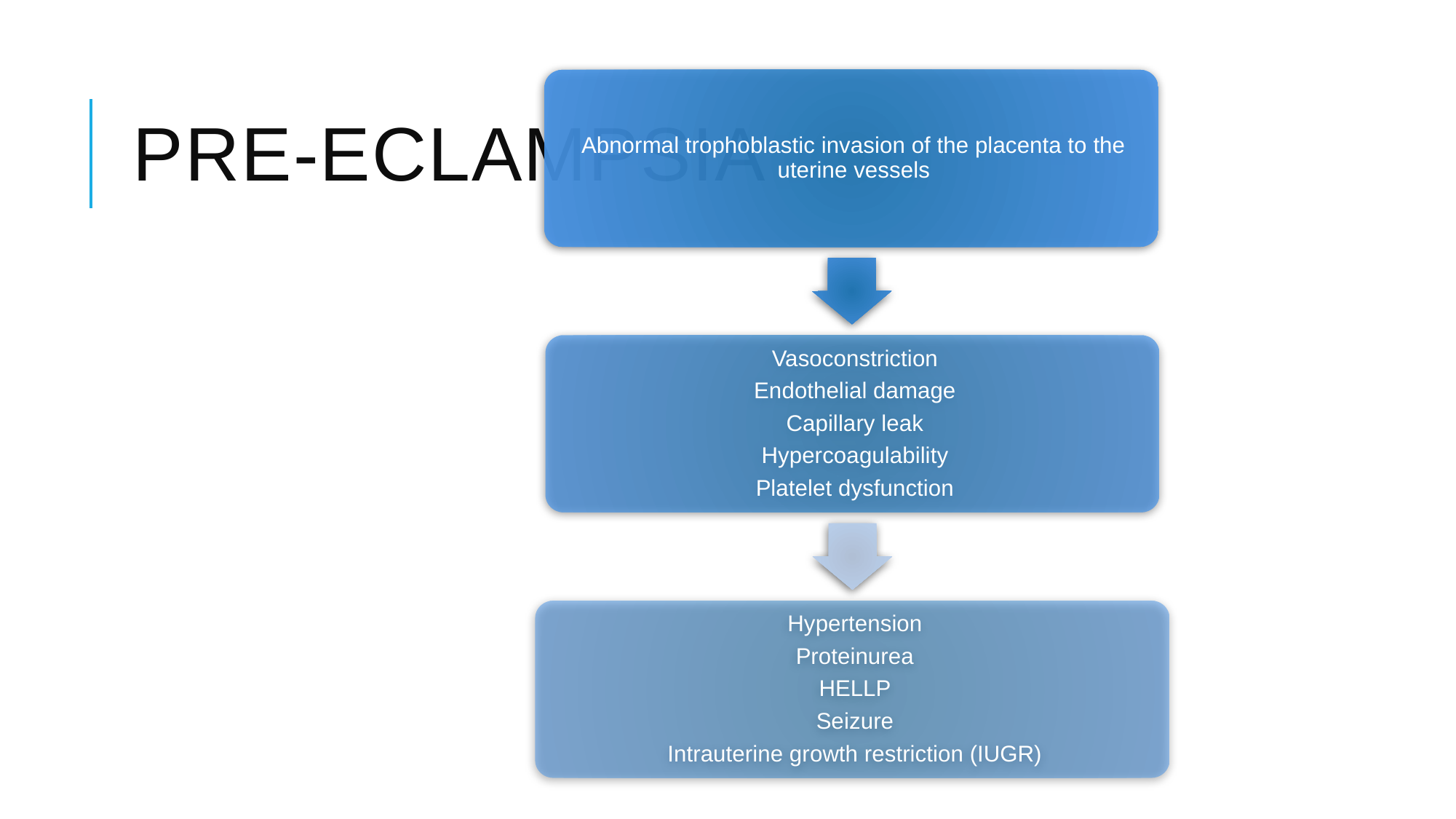

Abnormal trophoblastic invasion of the placenta to the uterine vessels

Vasoconstriction
Endothelial damage
Capillary leak
Hypercoagulability
Platelet dysfunction

Hypertension
Proteinurea
HELLP
Seizure
Intrauterine growth restriction (IUGR)
# Pre-eclampsia